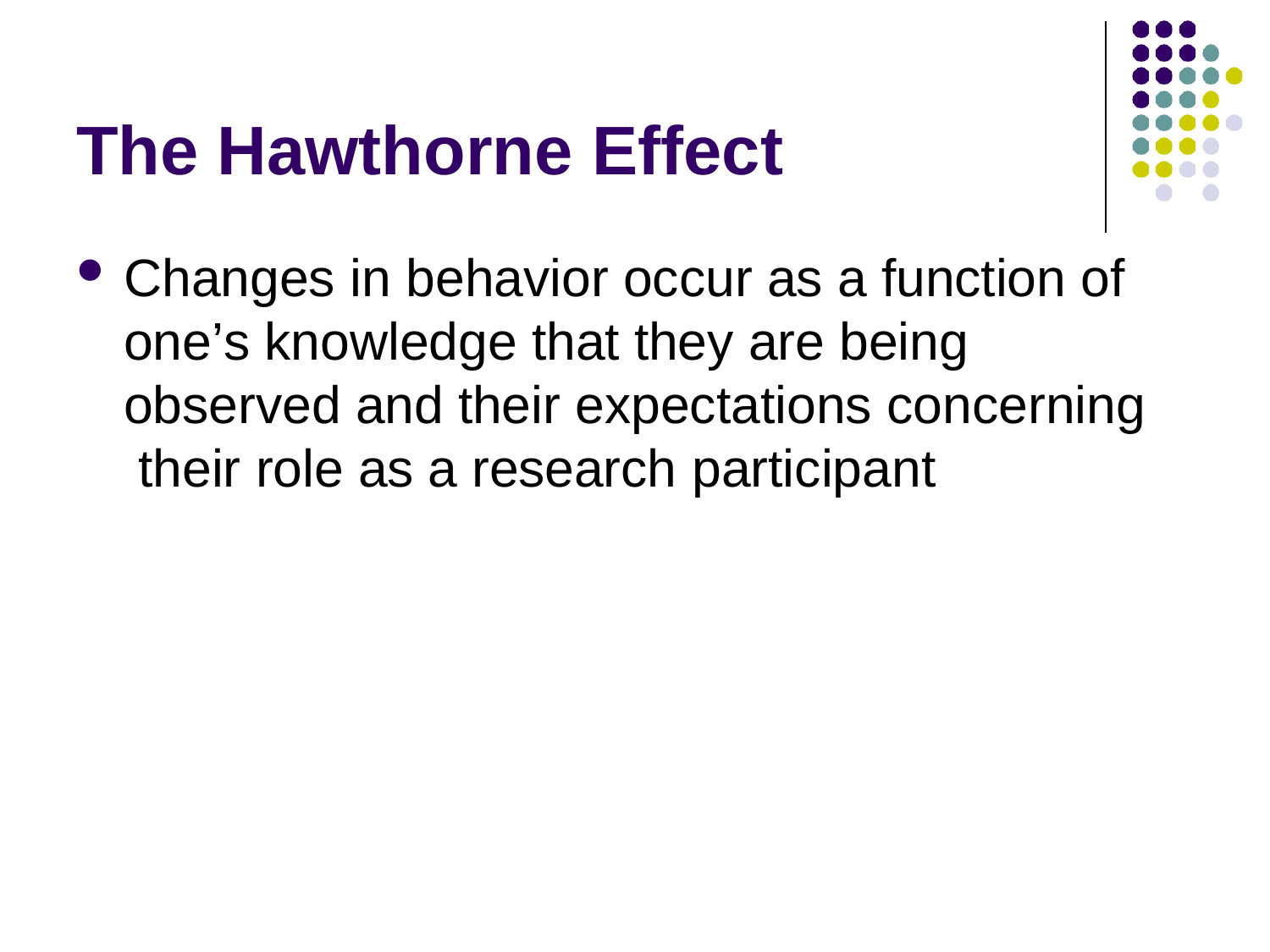

# The Hawthorne Effect
Changes in behavior occur as a function of  one’s knowledge that they are being  observed and their expectations concerning  their role as a research participant